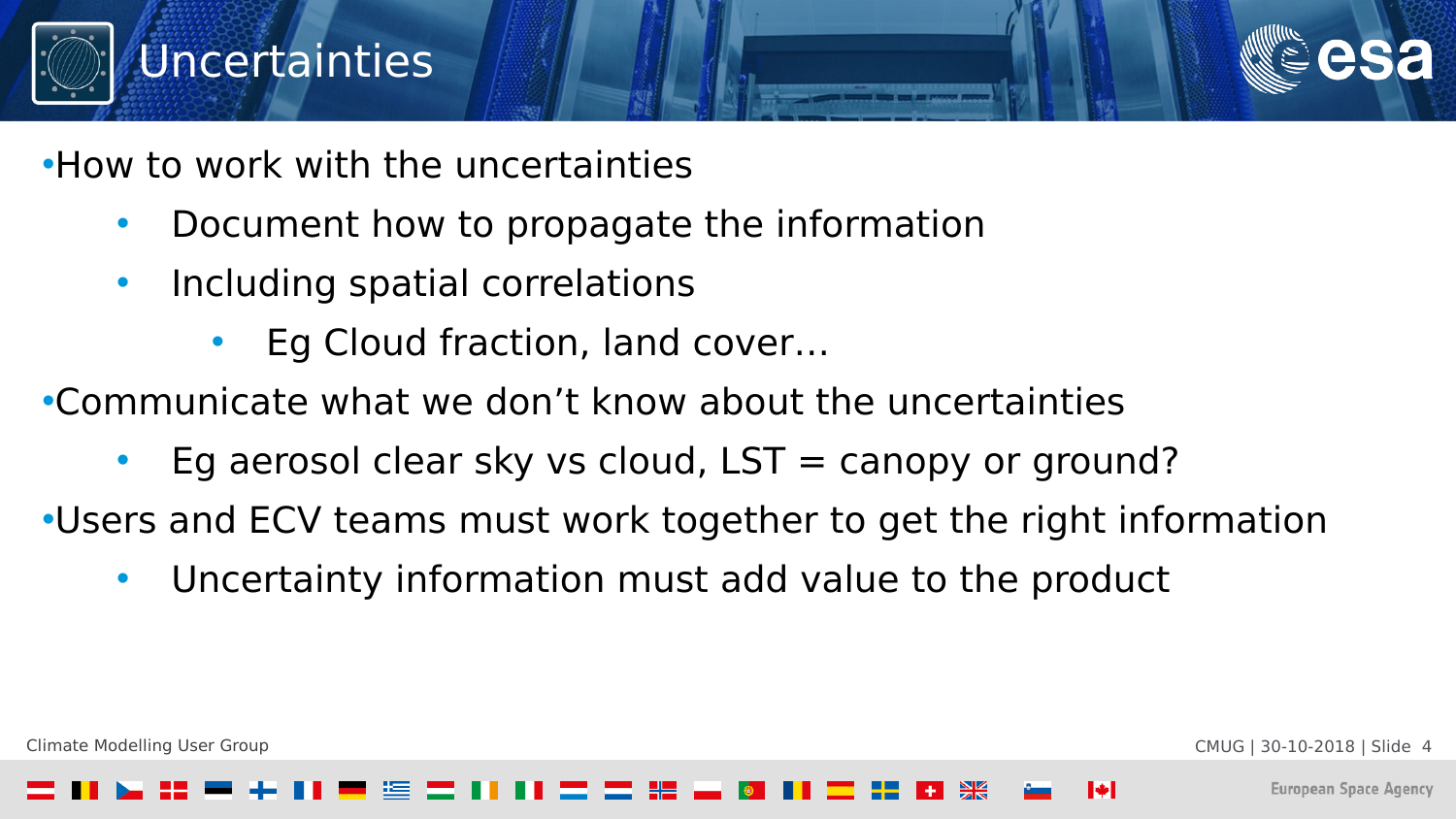

# Uncertainties
How to work with the uncertainties
Document how to propagate the information
Including spatial correlations
Eg Cloud fraction, land cover…
Communicate what we don’t know about the uncertainties
Eg aerosol clear sky vs cloud, LST = canopy or ground?
Users and ECV teams must work together to get the right information
Uncertainty information must add value to the product